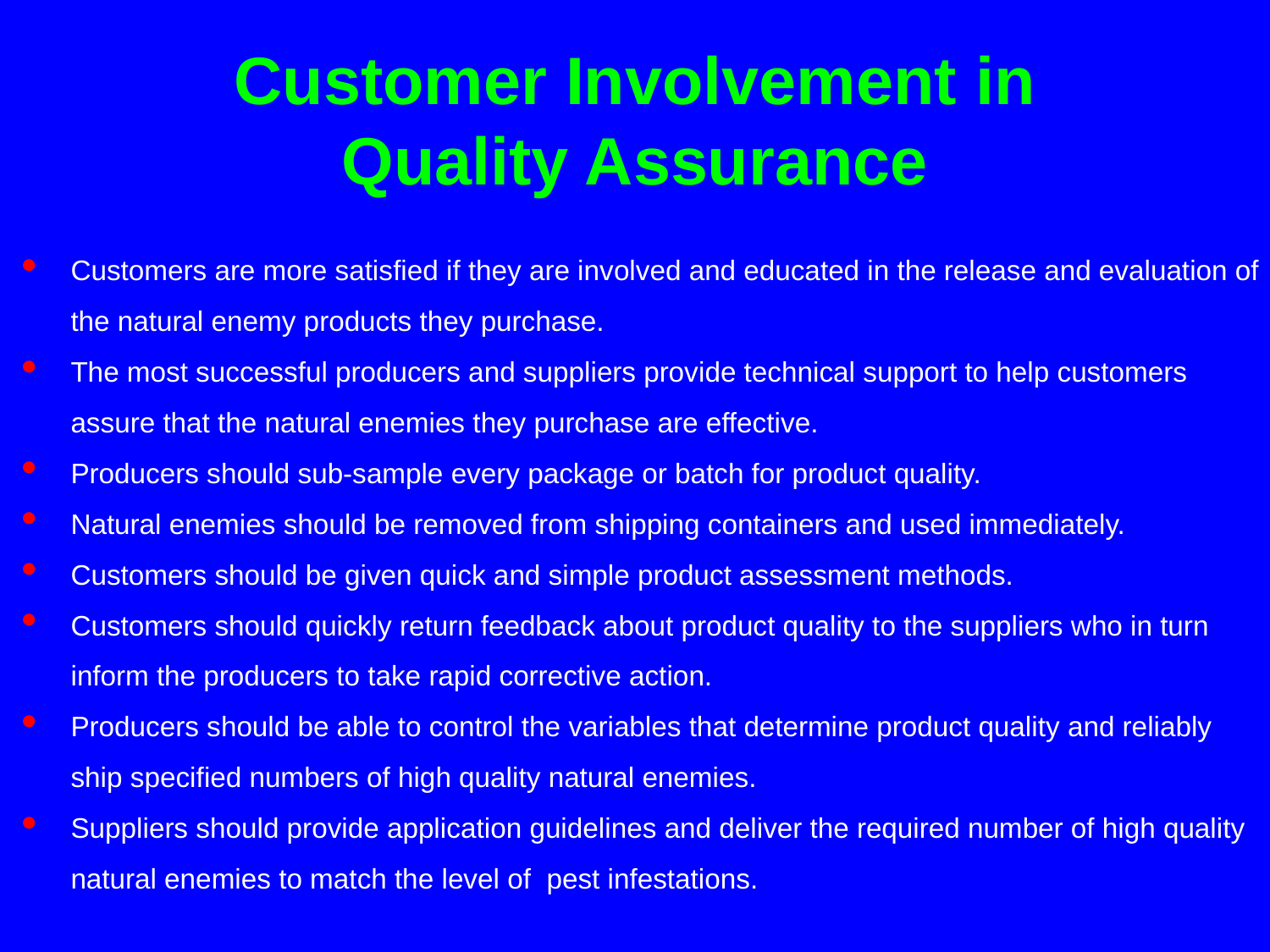

Customer Involvement in Quality Assurance
Customers are more satisfied if they are involved and educated in the release and evaluation of the natural enemy products they purchase.
The most successful producers and suppliers provide technical support to help customers assure that the natural enemies they purchase are effective.
Producers should sub-sample every package or batch for product quality.
Natural enemies should be removed from shipping containers and used immediately.
Customers should be given quick and simple product assessment methods.
Customers should quickly return feedback about product quality to the suppliers who in turn inform the producers to take rapid corrective action.
Producers should be able to control the variables that determine product quality and reliably ship specified numbers of high quality natural enemies.
Suppliers should provide application guidelines and deliver the required number of high quality natural enemies to match the level of  pest infestations.